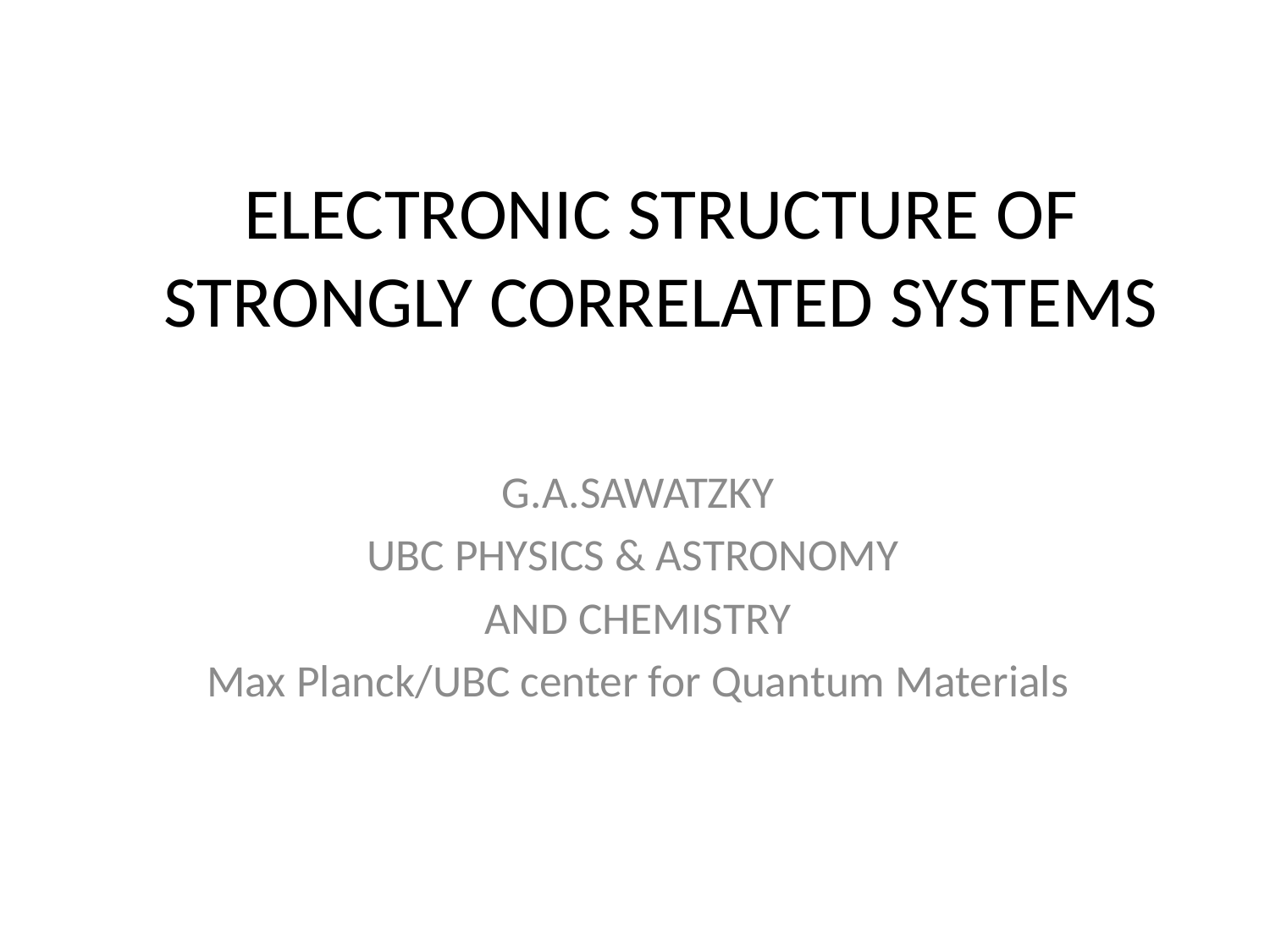

# ELECTRONIC STRUCTURE OF STRONGLY CORRELATED SYSTEMS
G.A.SAWATZKY
UBC PHYSICS & ASTRONOMY
AND CHEMISTRY
Max Planck/UBC center for Quantum Materials